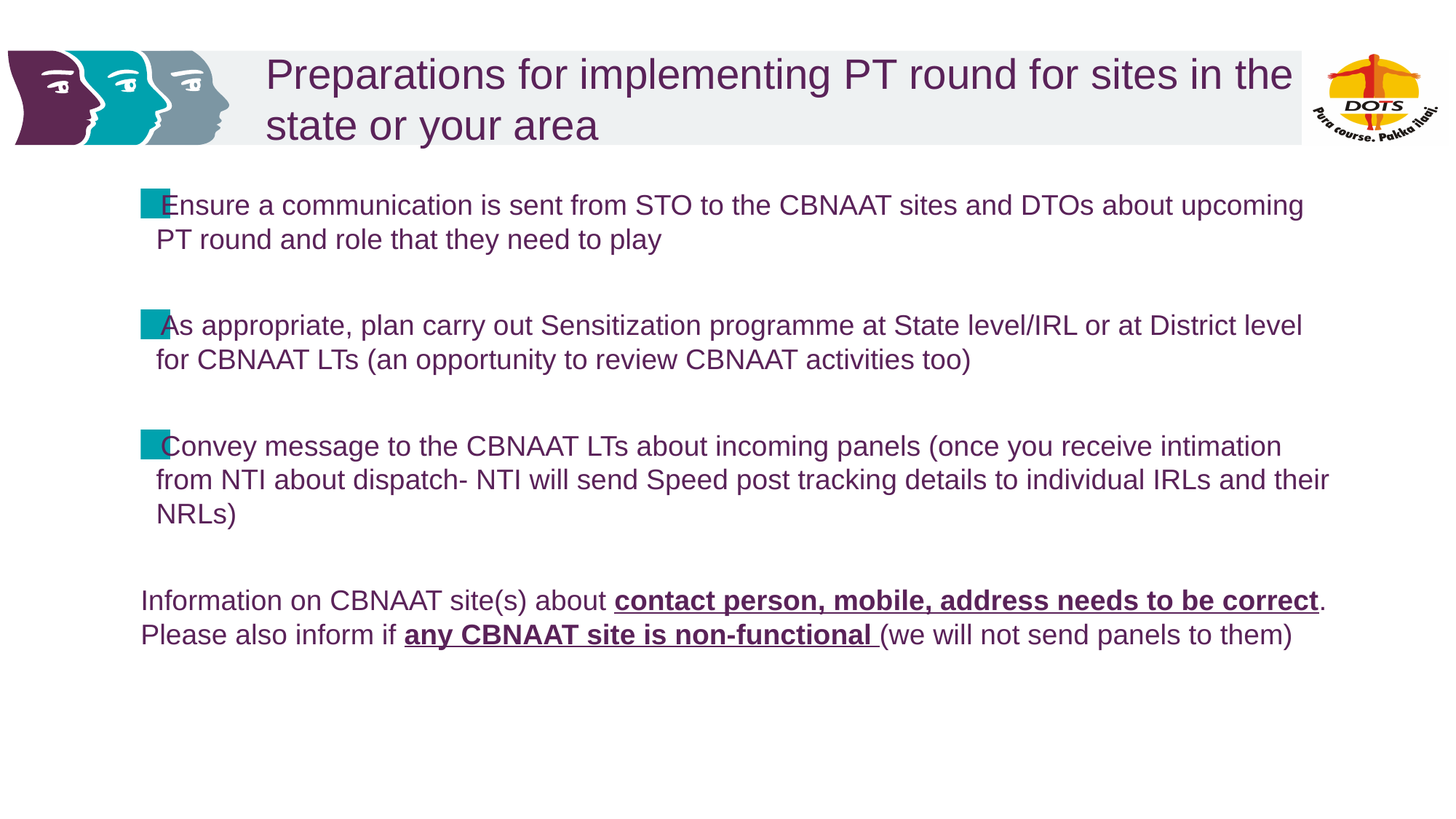

# Preparations for implementing PT round for sites in the state or your area
Ensure a communication is sent from STO to the CBNAAT sites and DTOs about upcoming PT round and role that they need to play
As appropriate, plan carry out Sensitization programme at State level/IRL or at District level for CBNAAT LTs (an opportunity to review CBNAAT activities too)
Convey message to the CBNAAT LTs about incoming panels (once you receive intimation from NTI about dispatch- NTI will send Speed post tracking details to individual IRLs and their NRLs)
Information on CBNAAT site(s) about contact person, mobile, address needs to be correct. Please also inform if any CBNAAT site is non-functional (we will not send panels to them)